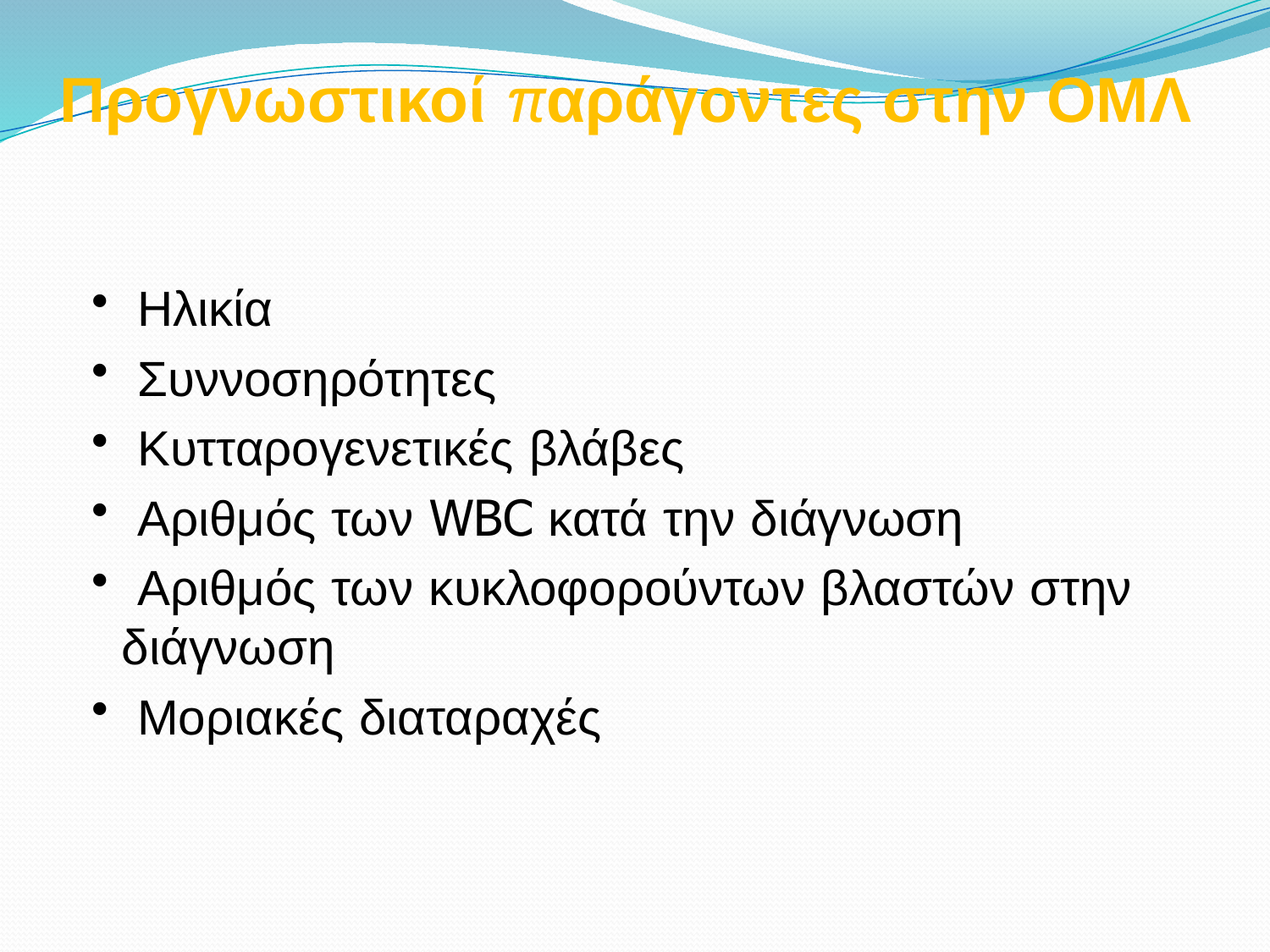

Προγνωστικοί παράγοντες στην ΟΜΛ

 Ηλικία
 Συννοσηρότητες
 Κυτταρογενετικές βλάβες
 Αριθμός των WBC κατά την διάγνωση
 Αριθμός των κυκλοφορούντων βλαστών στην διάγνωση
 Μοριακές διαταραχές